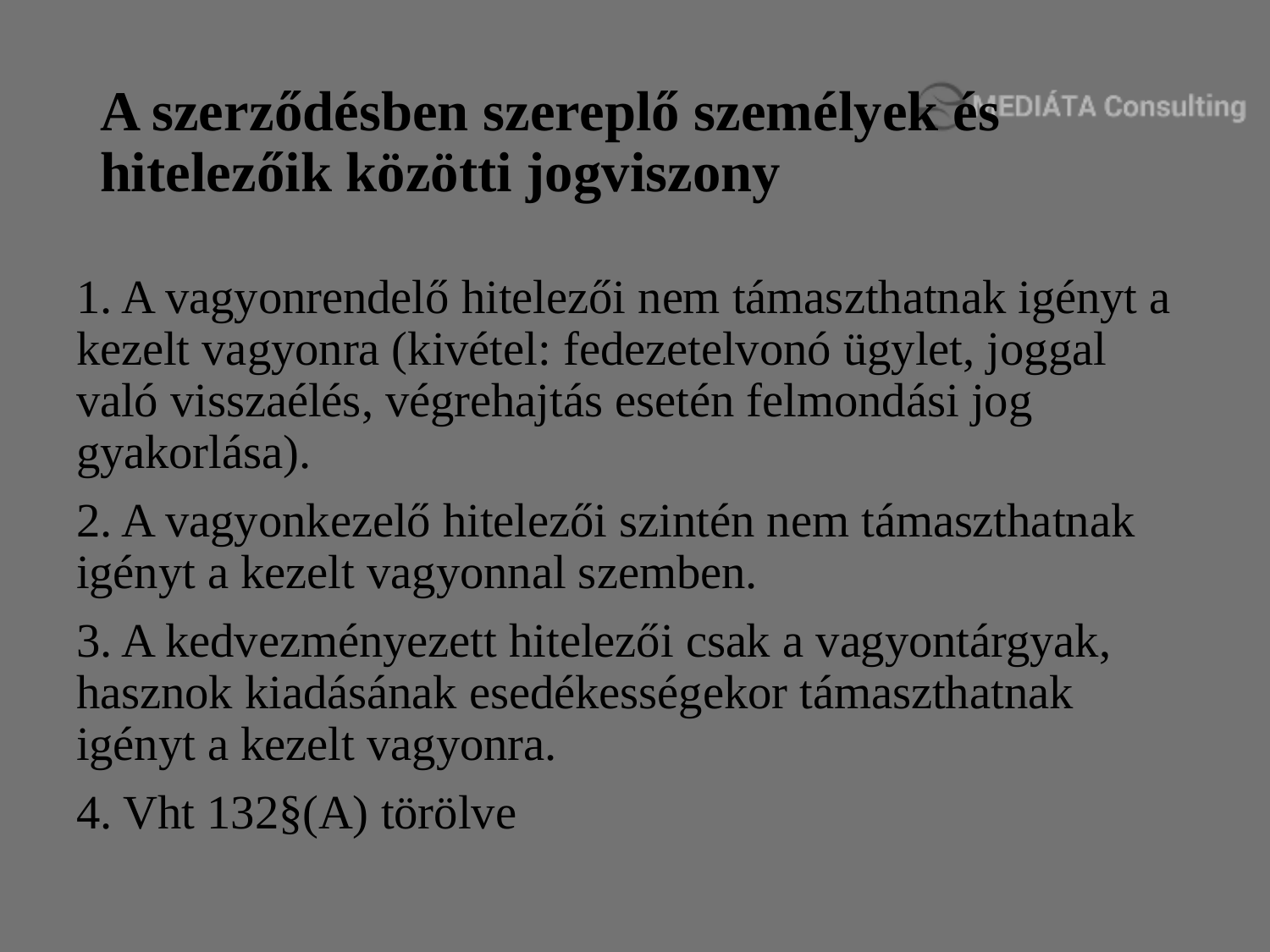

# A szerződésben szereplő személyek és hitelezőik közötti jogviszony
1. A vagyonrendelő hitelezői nem támaszthatnak igényt a kezelt vagyonra (kivétel: fedezetelvonó ügylet, joggal való visszaélés, végrehajtás esetén felmondási jog gyakorlása).
2. A vagyonkezelő hitelezői szintén nem támaszthatnak igényt a kezelt vagyonnal szemben.
3. A kedvezményezett hitelezői csak a vagyontárgyak, hasznok kiadásának esedékességekor támaszthatnak igényt a kezelt vagyonra.
4. Vht 132§(A) törölve